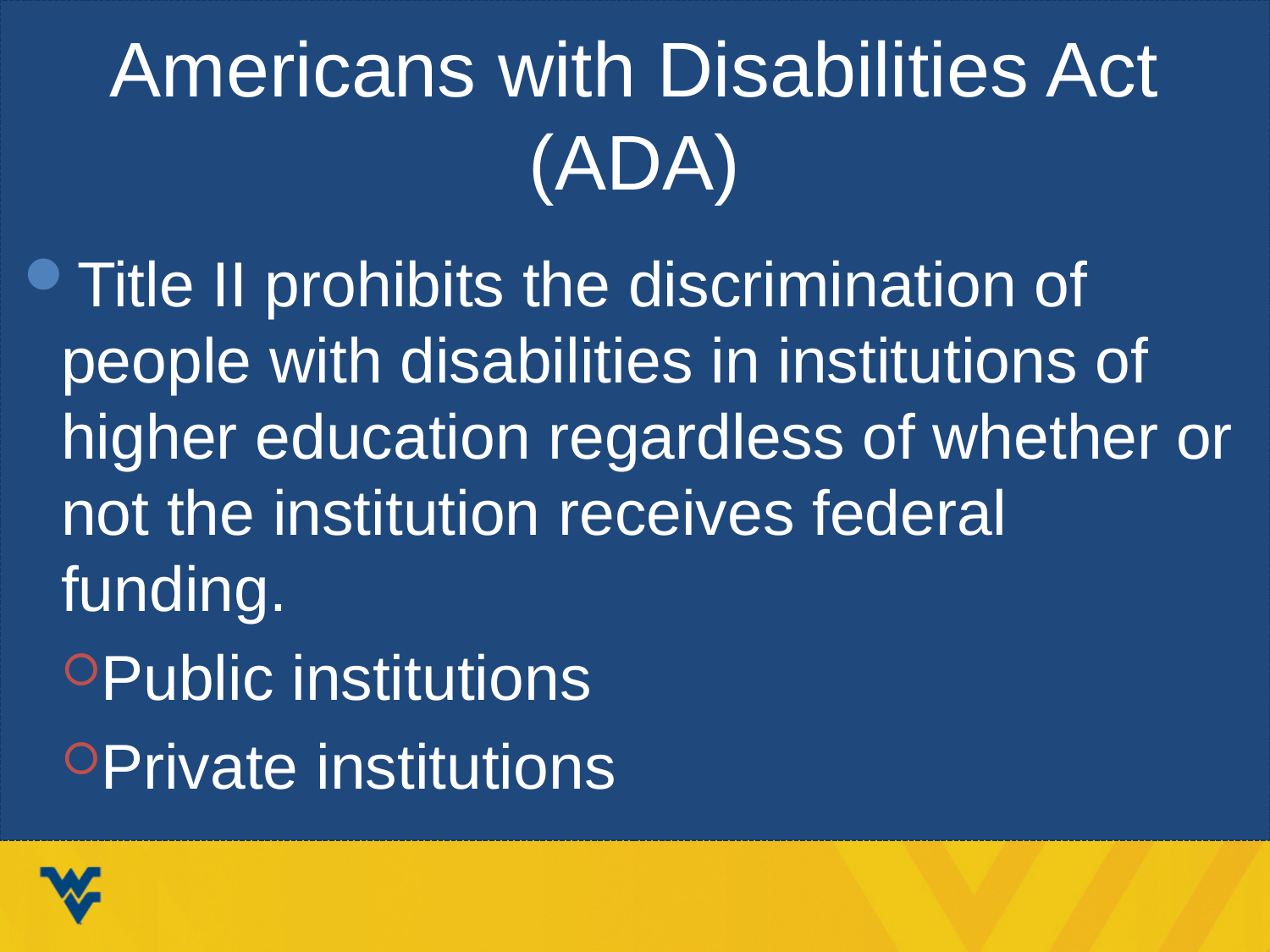

# Americans with Disabilities Act (ADA)

Title II prohibits the discrimination of people with disabilities in institutions of higher education regardless of whether or not the institution receives federal funding.
Public institutions
Private institutions